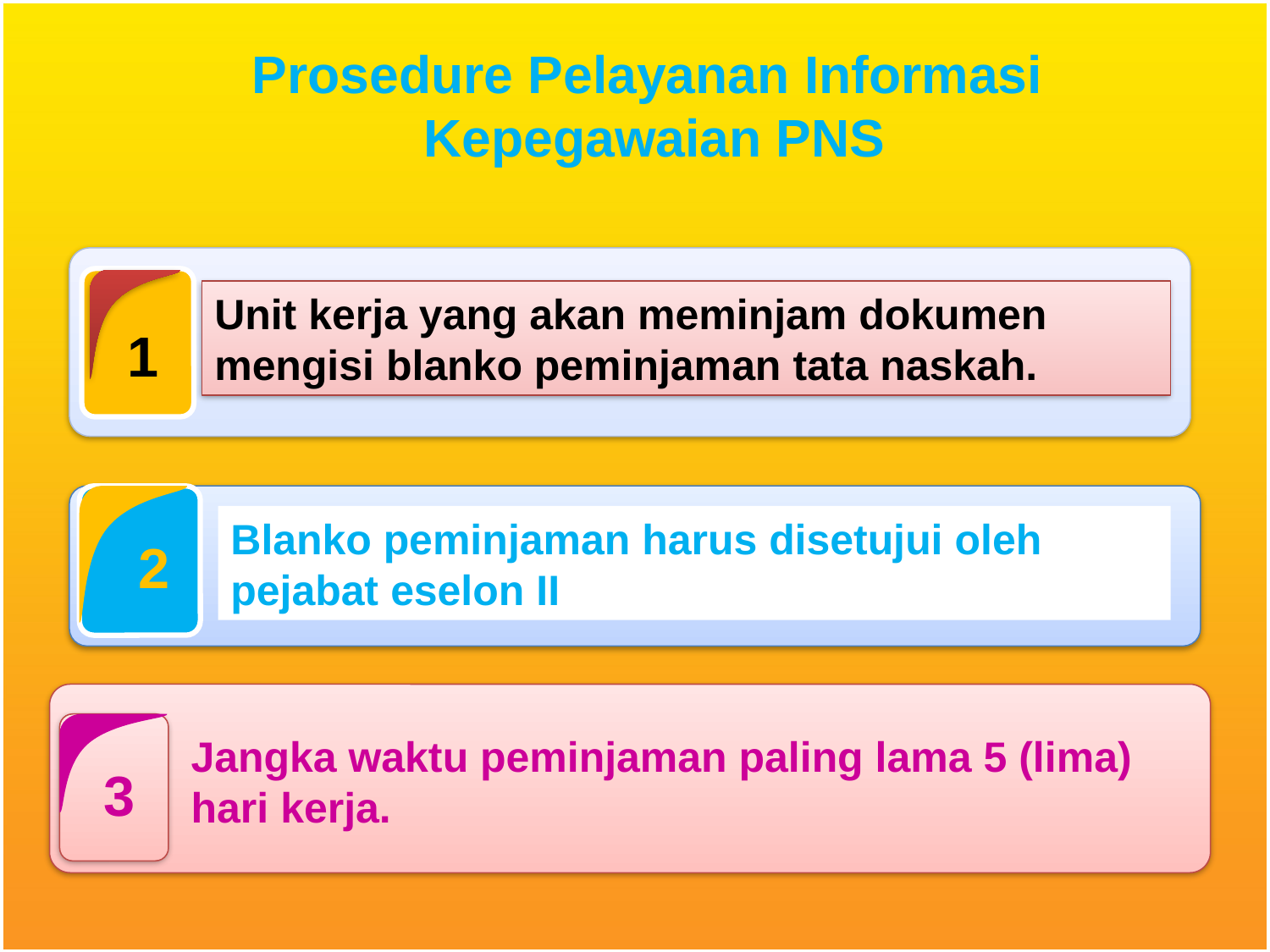

Prosedure Pelayanan Informasi
Kepegawaian PNS

 1
Unit kerja yang akan meminjam dokumen  mengisi blanko peminjaman tata naskah.

2
Blanko peminjaman harus disetujui oleh pejabat eselon II

3
Jangka waktu peminjaman paling lama 5 (lima) hari kerja.